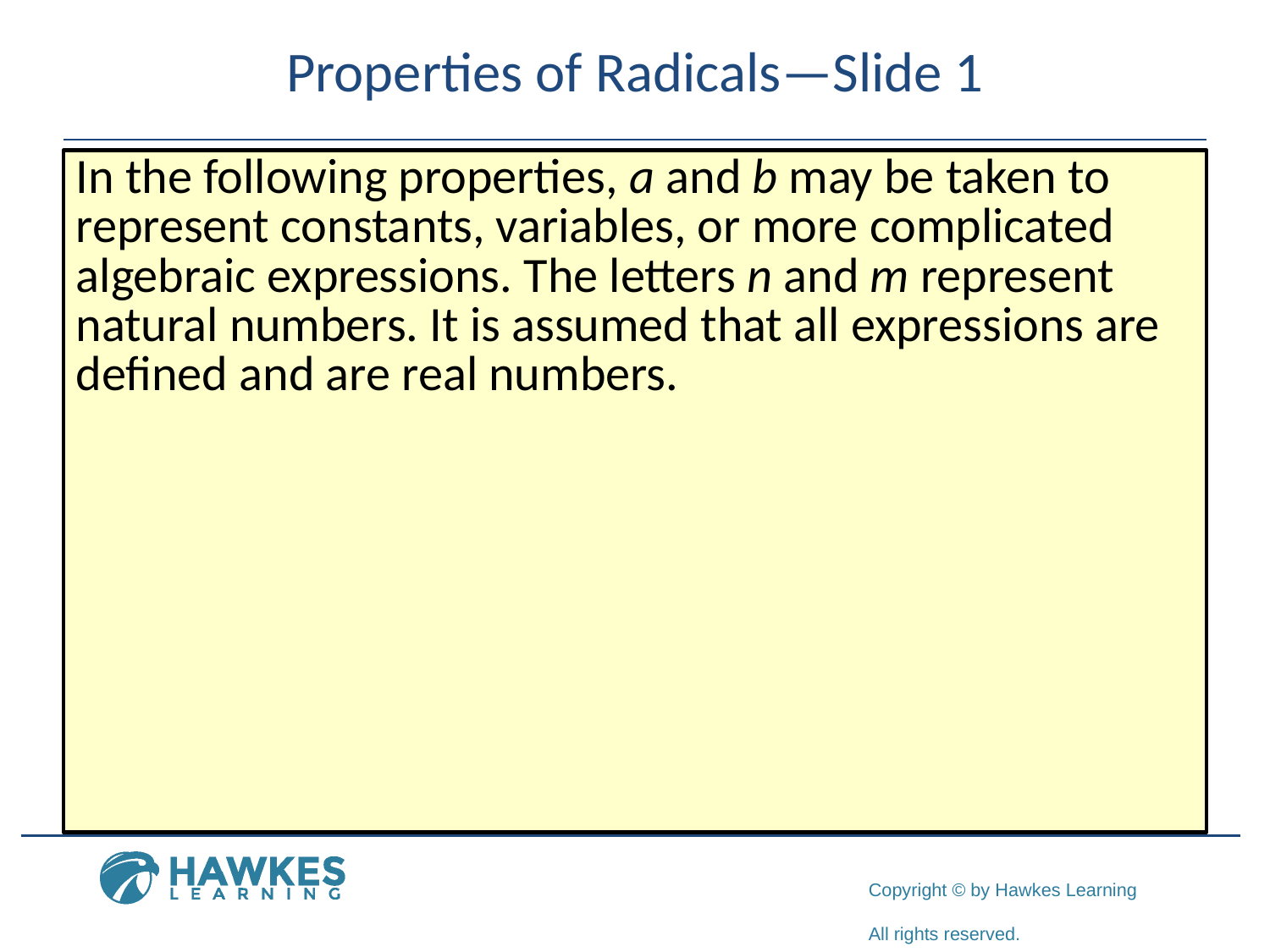

# Properties of Radicals—Slide 1
In the following properties, a and b may be taken to represent constants, variables, or more complicated algebraic expressions. The letters n and m represent natural numbers. It is assumed that all expressions are defined and are real numbers.